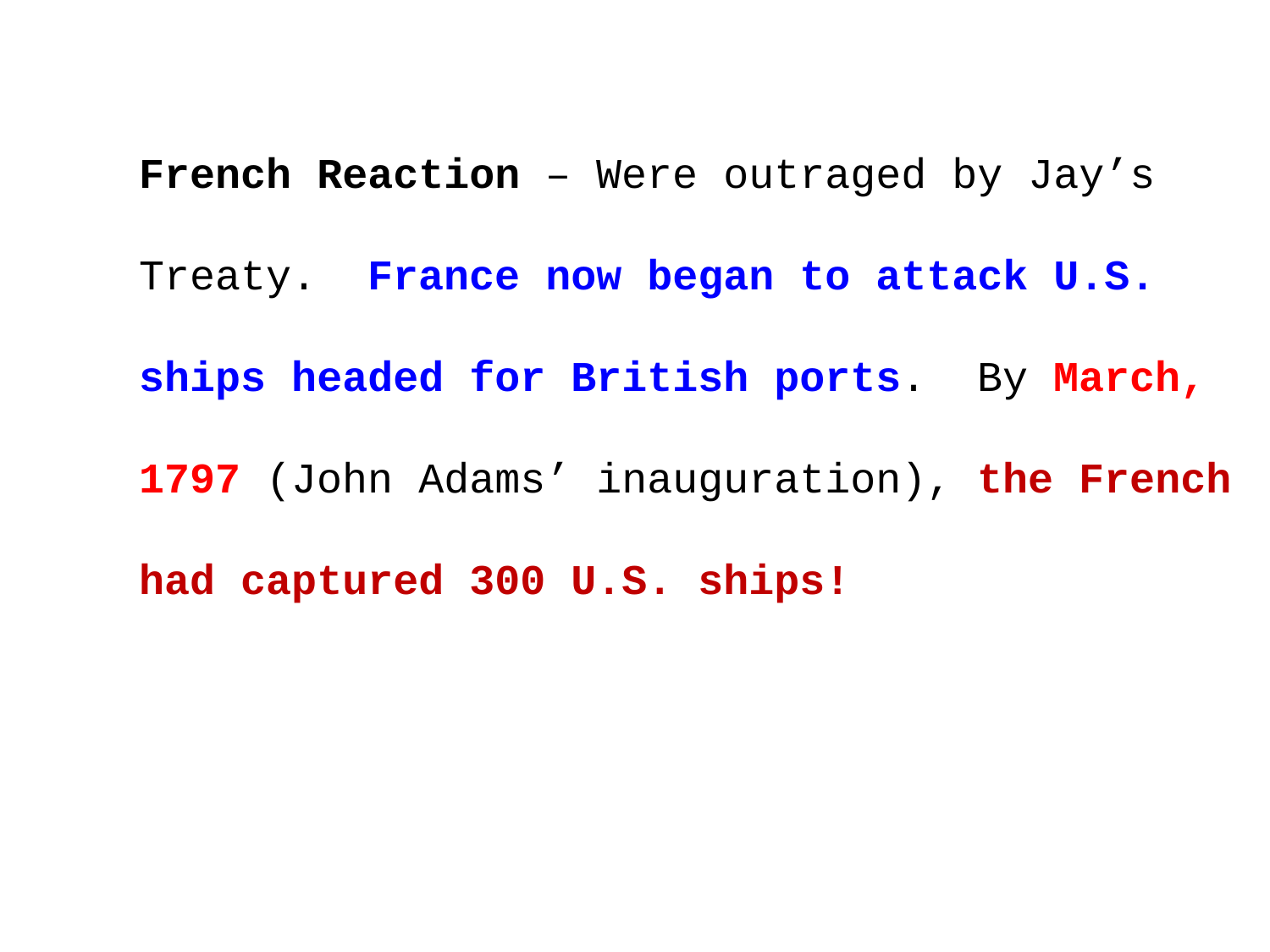

French Reaction – Were outraged by Jay’s
Treaty.  France now began to attack U.S.
ships headed for British ports.  By March,
1797 (John Adams’ inauguration), the French
had captured 300 U.S. ships!